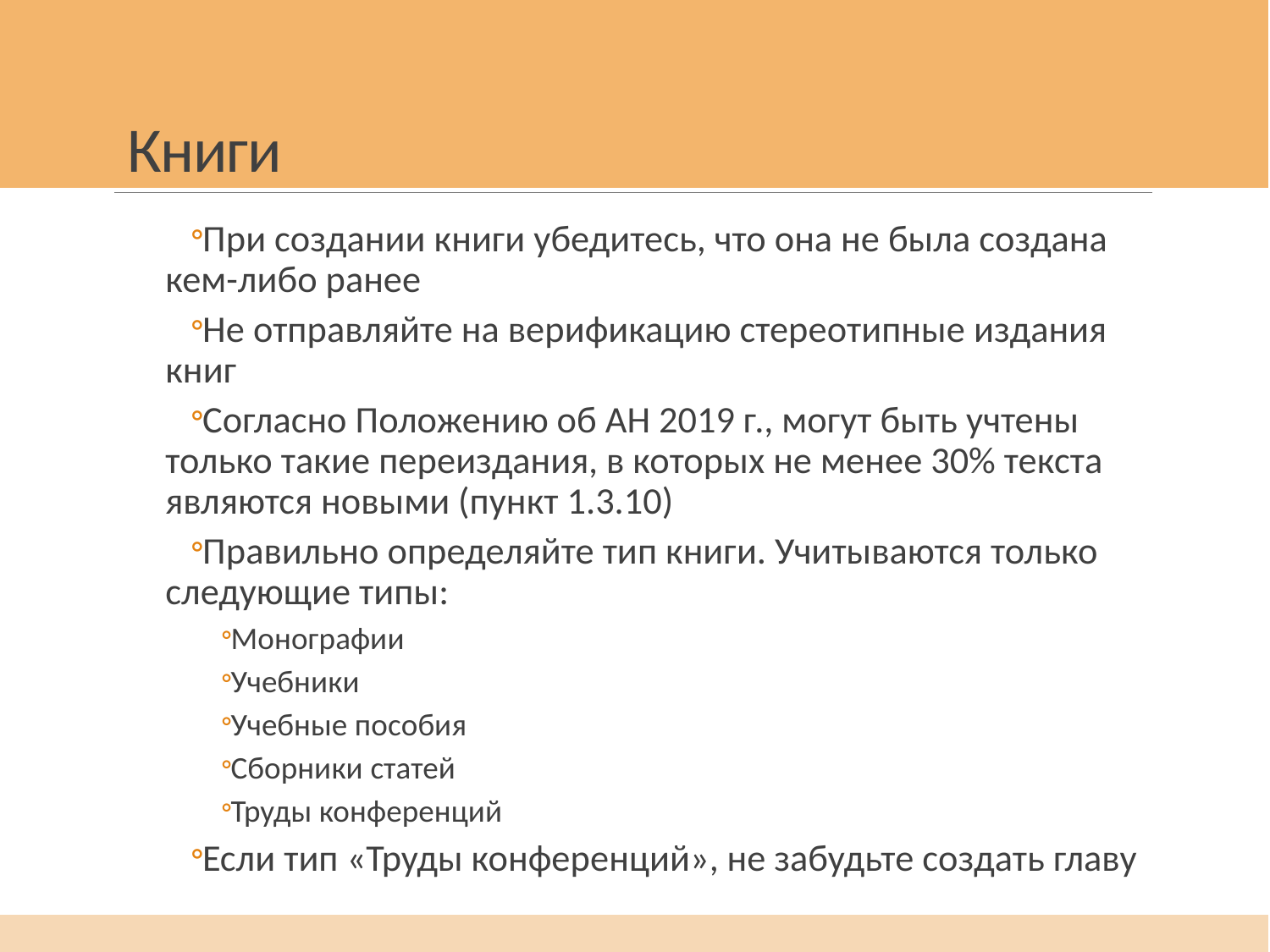

# Книги
При создании книги убедитесь, что она не была создана кем-либо ранее
Не отправляйте на верификацию стереотипные издания книг
Согласно Положению об АН 2019 г., могут быть учтены только такие переиздания, в которых не менее 30% текста являются новыми (пункт 1.3.10)
Правильно определяйте тип книги. Учитываются только следующие типы:
Монографии
Учебники
Учебные пособия
Сборники статей
Труды конференций
Если тип «Труды конференций», не забудьте создать главу